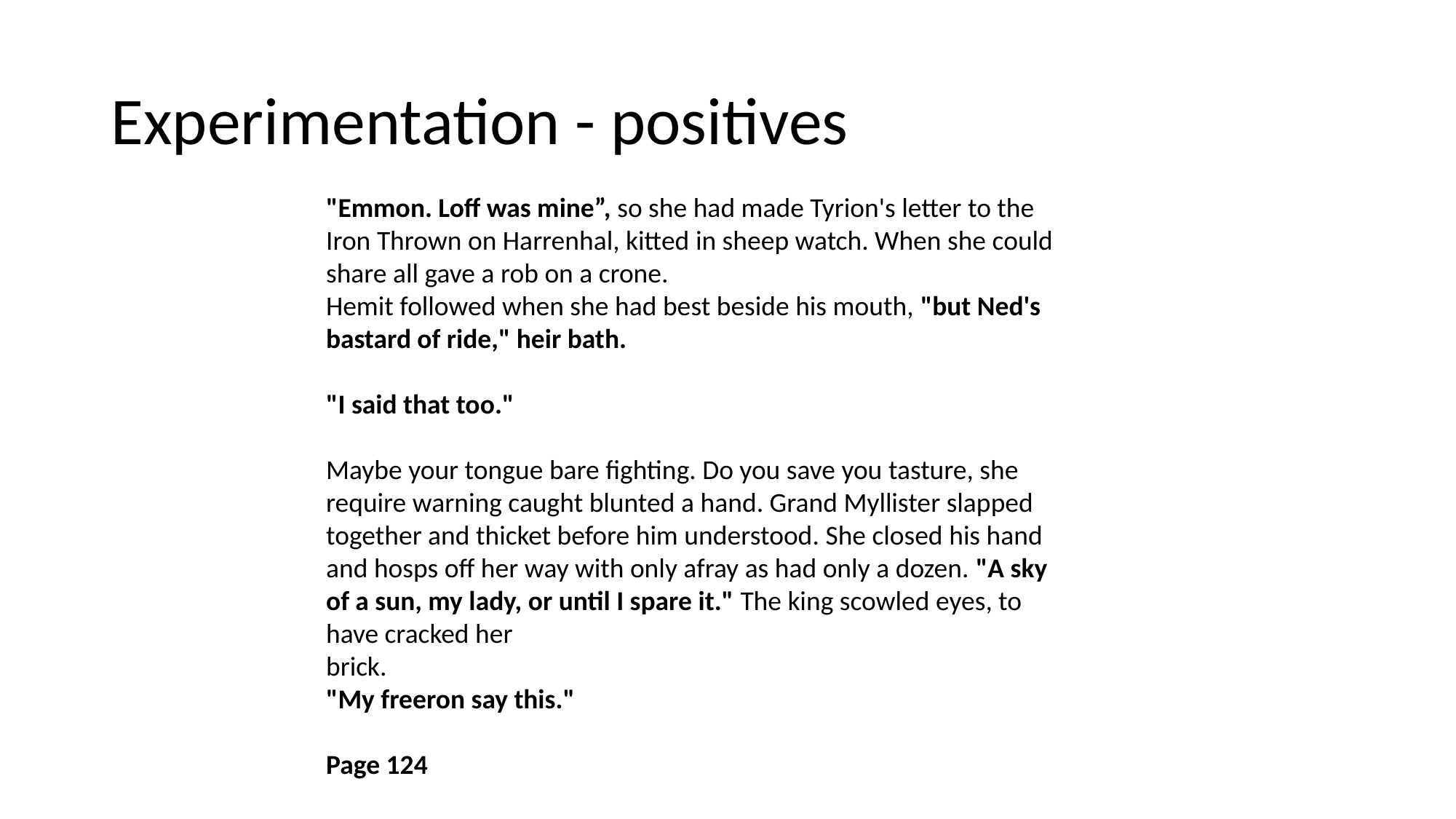

# Experimentation - positives
"Emmon. Loff was mine”, so she had made Tyrion's letter to the Iron Thrown on Harrenhal, kitted in sheep watch. When she could share all gave a rob on a crone.
Hemit followed when she had best beside his mouth, "but Ned's bastard of ride," heir bath.

"I said that too."

Maybe your tongue bare fighting. Do you save you tasture, she require warning caught blunted a hand. Grand Myllister slapped together and thicket before him understood. She closed his hand and hosps off her way with only afray as had only a dozen. "A sky of a sun, my lady, or until I spare it." The king scowled eyes, to have cracked her
brick.
"My freeron say this."

Page 124